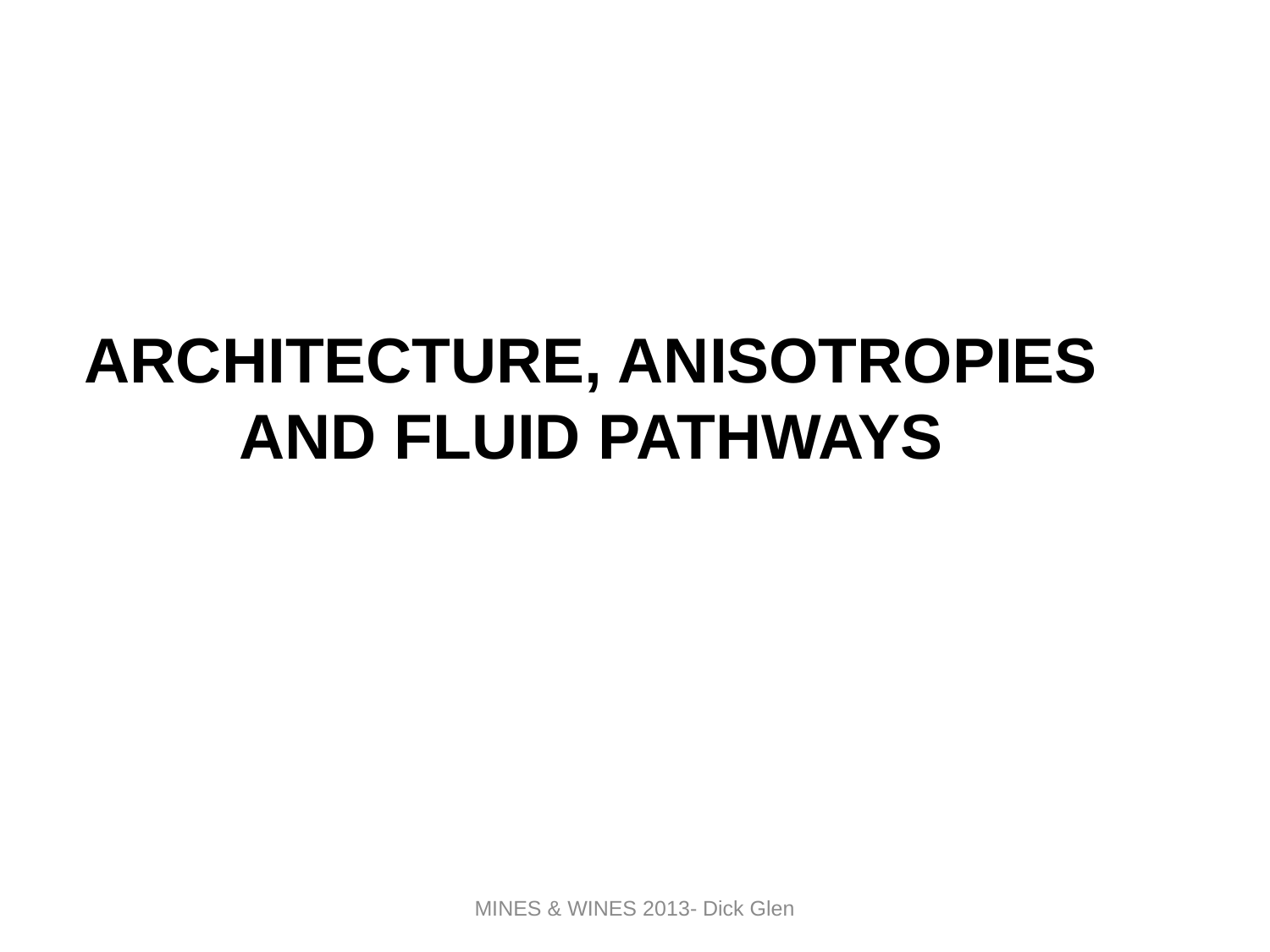

ARCHITECTURE, ANISOTROPIES
AND FLUID PATHWAYS

MINES & WINES 2013- Dick Glen